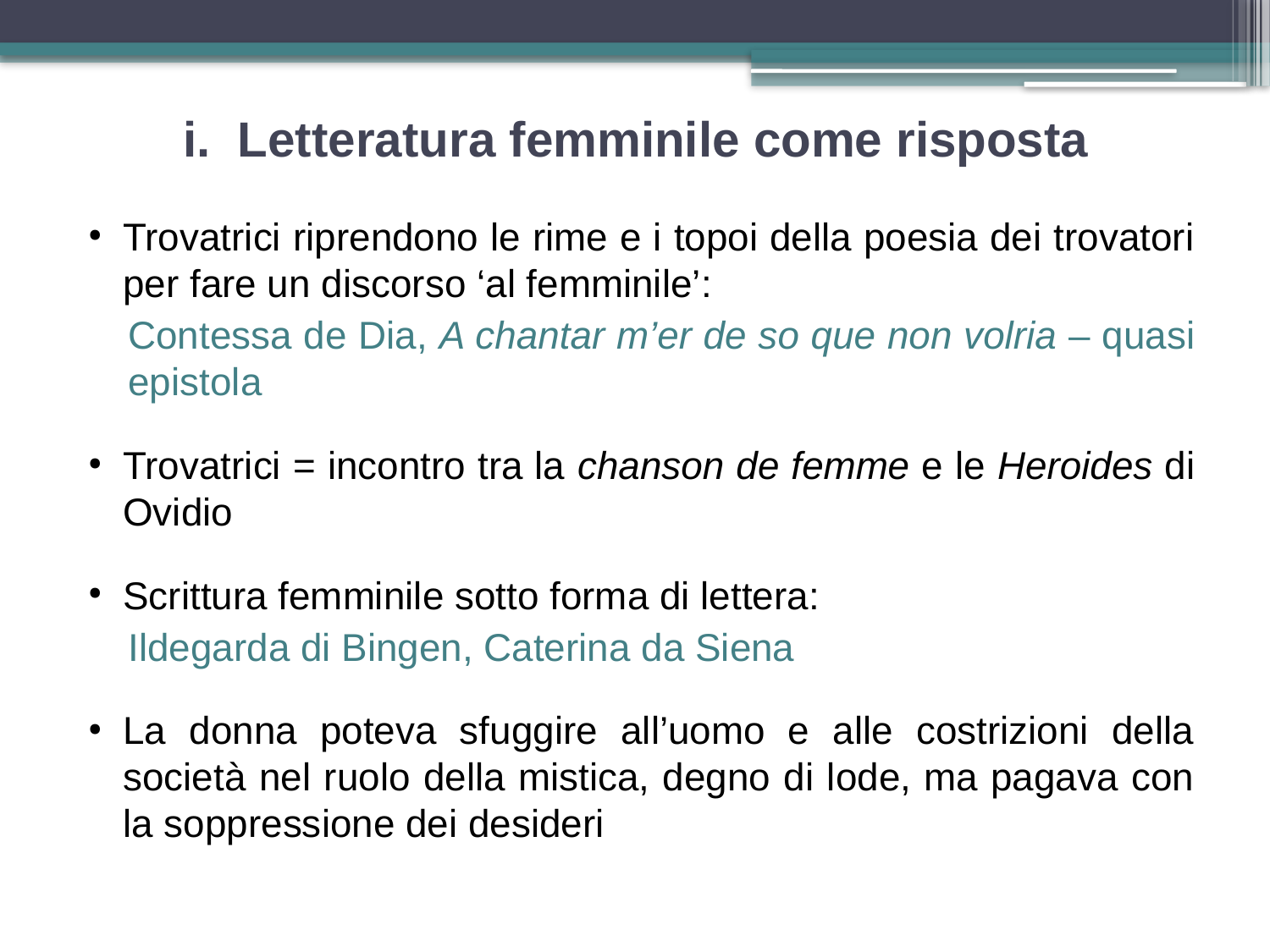

# i.  Letteratura femminile come risposta
Trovatrici riprendono le rime e i topoi della poesia dei trovatori per fare un discorso ‘al femminile’:
Contessa de Dia, A chantar m’er de so que non volria – quasi epistola
Trovatrici = incontro tra la chanson de femme e le Heroides di Ovidio
Scrittura femminile sotto forma di lettera:
Ildegarda di Bingen, Caterina da Siena
La donna poteva sfuggire all’uomo e alle costrizioni della società nel ruolo della mistica, degno di lode, ma pagava con la soppressione dei desideri